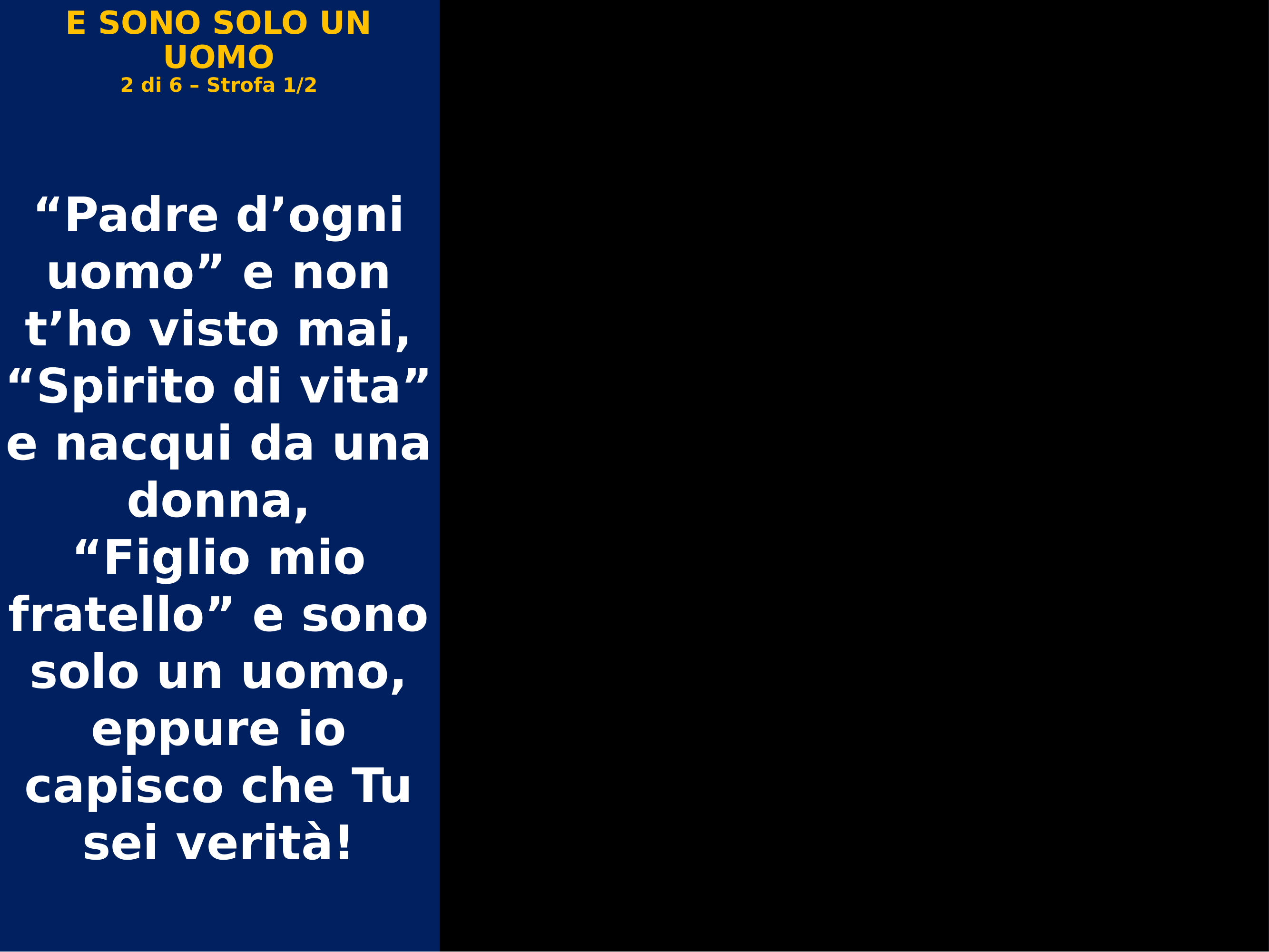

# E SONO SOLO UN UOMO 2 di 6 – Strofa 1/2
“Padre d’ogni uomo” e non t’ho visto mai,
“Spirito di vita” e nacqui da una donna,
“Figlio mio fratello” e sono solo un uomo,
eppure io capisco che Tu sei verità!